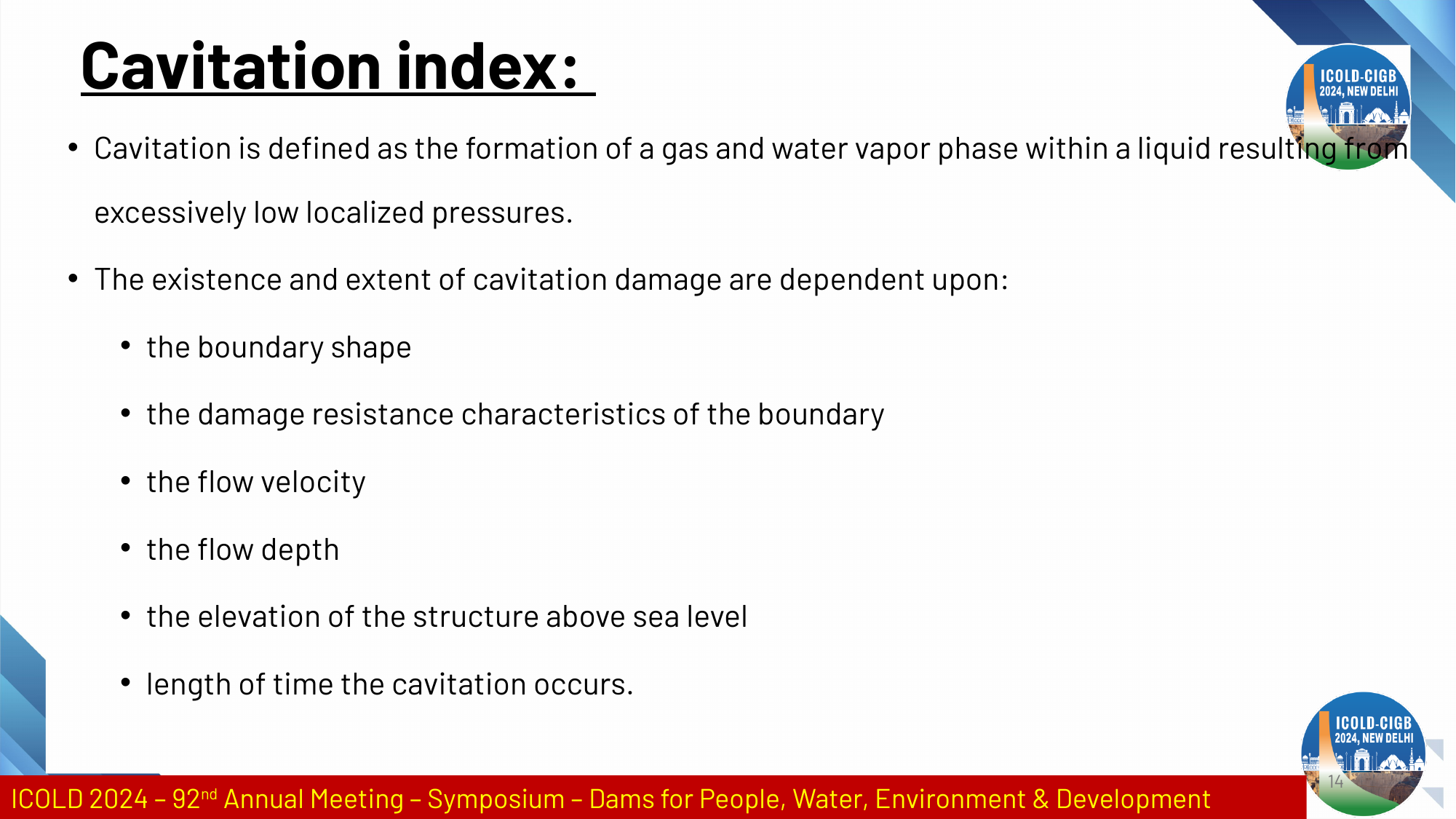

Cavitation index:
Cavitation is defined as the formation of a gas and water vapor phase within a liquid resulting from excessively low localized pressures.
The existence and extent of cavitation damage are dependent upon:
the boundary shape
the damage resistance characteristics of the boundary
the flow velocity
the flow depth
the elevation of the structure above sea level
length of time the cavitation occurs.

14